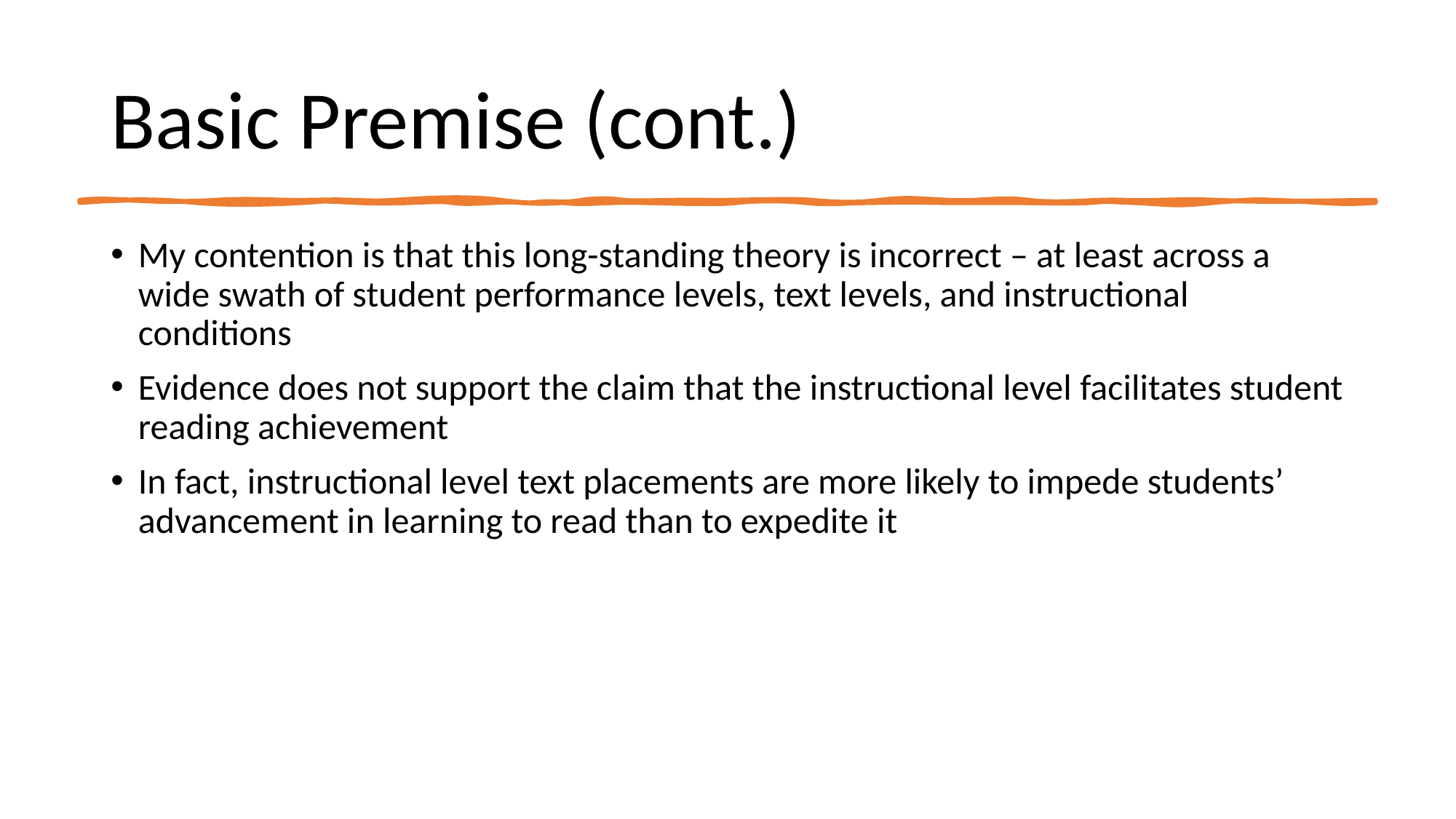

# Basic Premise (cont.)

My contention is that this long-standing theory is incorrect – at least across a wide swath of student performance levels, text levels, and instructional conditions
Evidence does not support the claim that the instructional level facilitates student reading achievement
In fact, instructional level text placements are more likely to impede students’ advancement in learning to read than to expedite it